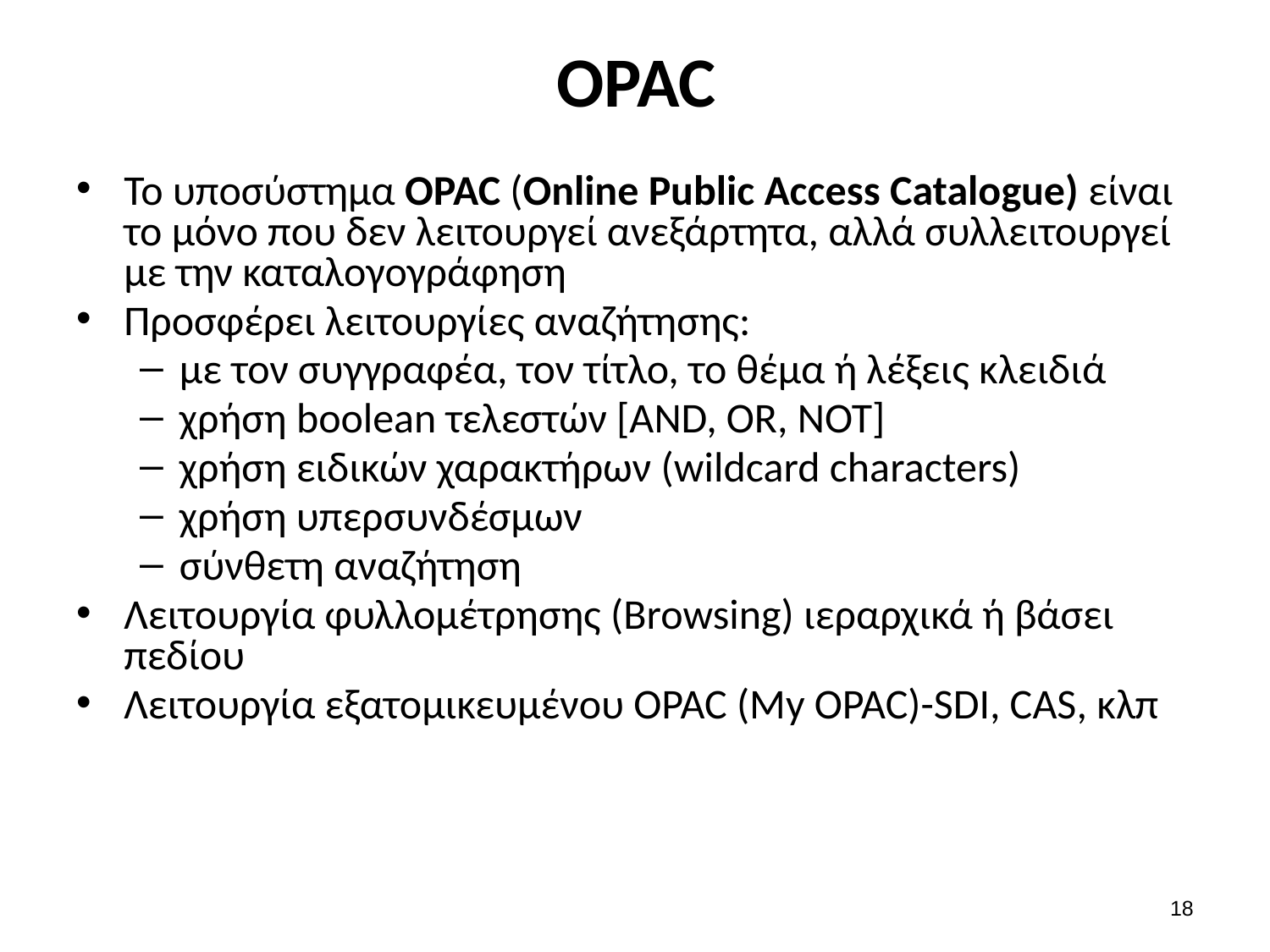

# OPAC
Το υποσύστημα OPAC (Online Public Access Catalogue) είναι το μόνο που δεν λειτουργεί ανεξάρτητα, αλλά συλλειτουργεί με την καταλογογράφηση
Προσφέρει λειτουργίες αναζήτησης:
με τον συγγραφέα, τον τίτλο, το θέμα ή λέξεις κλειδιά
χρήση boolean τελεστών [AND, OR, NOT]
χρήση ειδικών χαρακτήρων (wildcard characters)
χρήση υπερσυνδέσμων
σύνθετη αναζήτηση
Λειτουργία φυλλομέτρησης (Browsing) ιεραρχικά ή βάσει πεδίου
Λειτουργία εξατομικευμένου OPAC (My OPAC)-SDI, CAS, κλπ

18